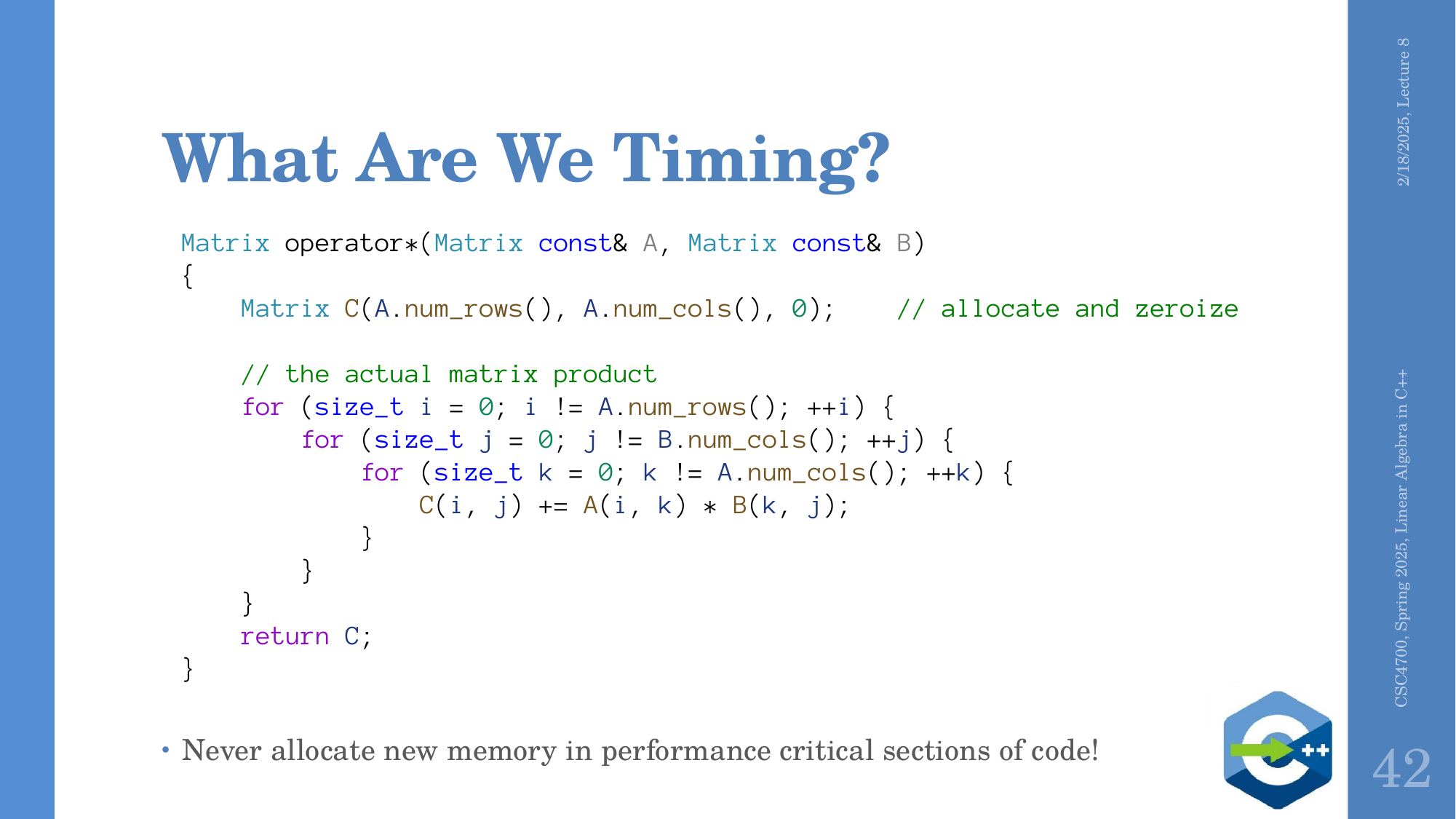

# What Are We Timing?
2/18/2025, Lecture 8

Never allocate new memory in performance critical sections of code!

Matrix operator*(Matrix const& A, Matrix const& B)
{
    Matrix C(A.num_rows(), A.num_cols(), 0);    // allocate and zeroize

    // the actual matrix product
    for (size_t i = 0; i != A.num_rows(); ++i) {
        for (size_t j = 0; j != B.num_cols(); ++j) {
            for (size_t k = 0; k != A.num_cols(); ++k) {
                C(i, j) += A(i, k) * B(k, j);
            }
        }
    }
    return C;
}
CSC4700, Spring 2025, Linear Algebra in C++
42